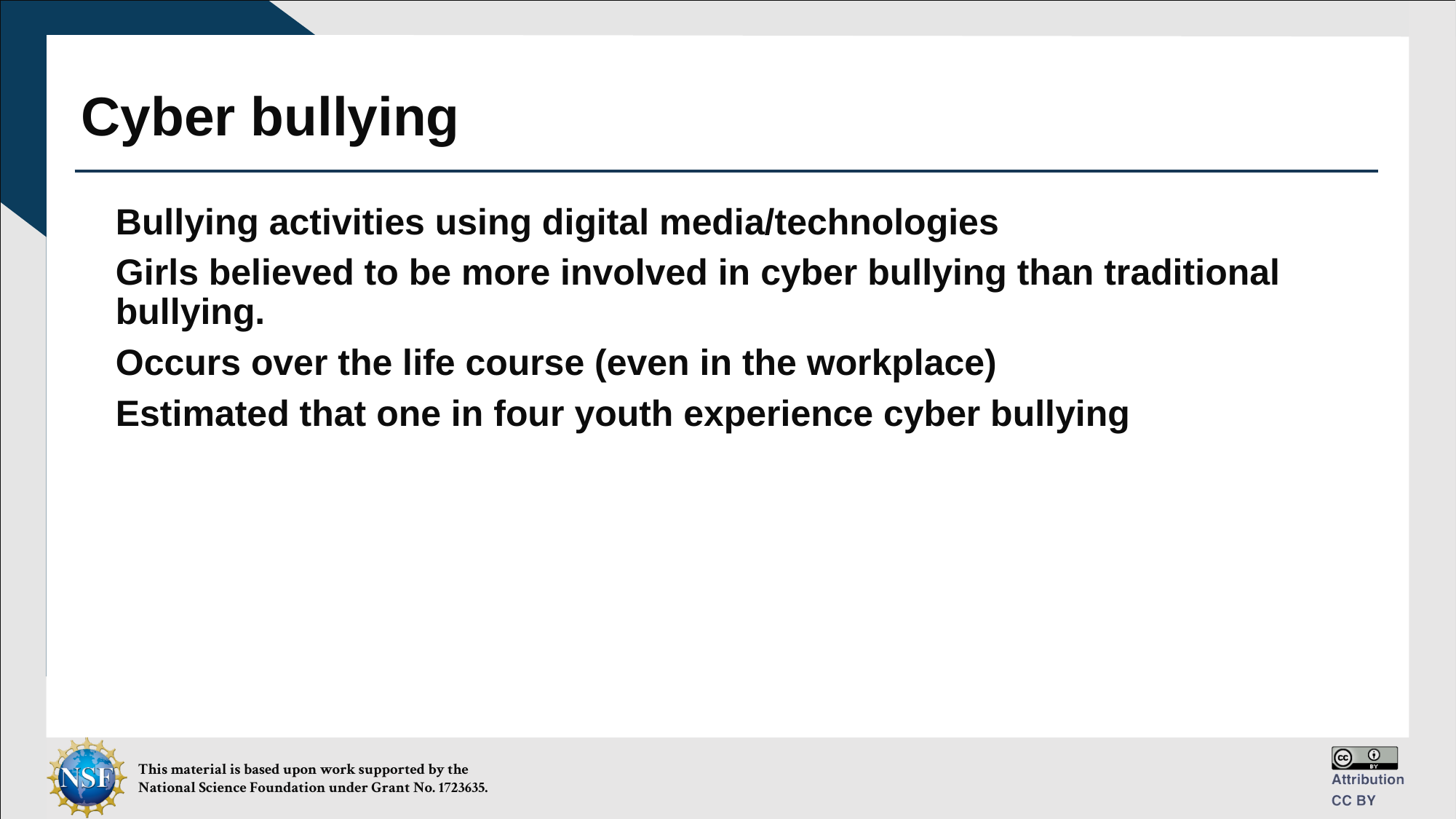

# Cyber bullying
Bullying activities using digital media/technologies
Girls believed to be more involved in cyber bullying than traditional bullying.
Occurs over the life course (even in the workplace)
Estimated that one in four youth experience cyber bullying